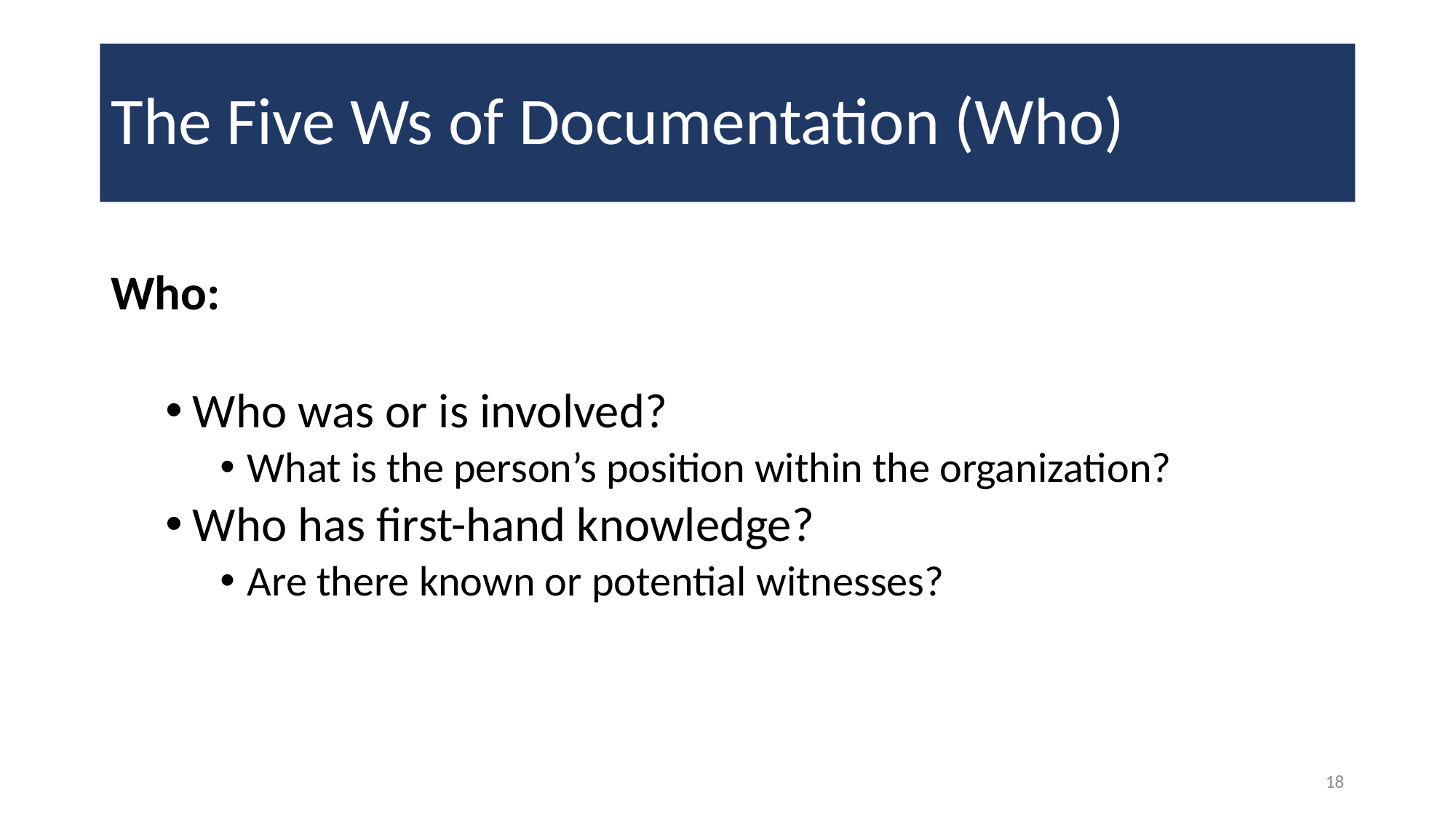

# The Five Ws of Documentation (Who)
Who:
Who was or is involved?
What is the person’s position within the organization?
Who has first-hand knowledge?
Are there known or potential witnesses?

18